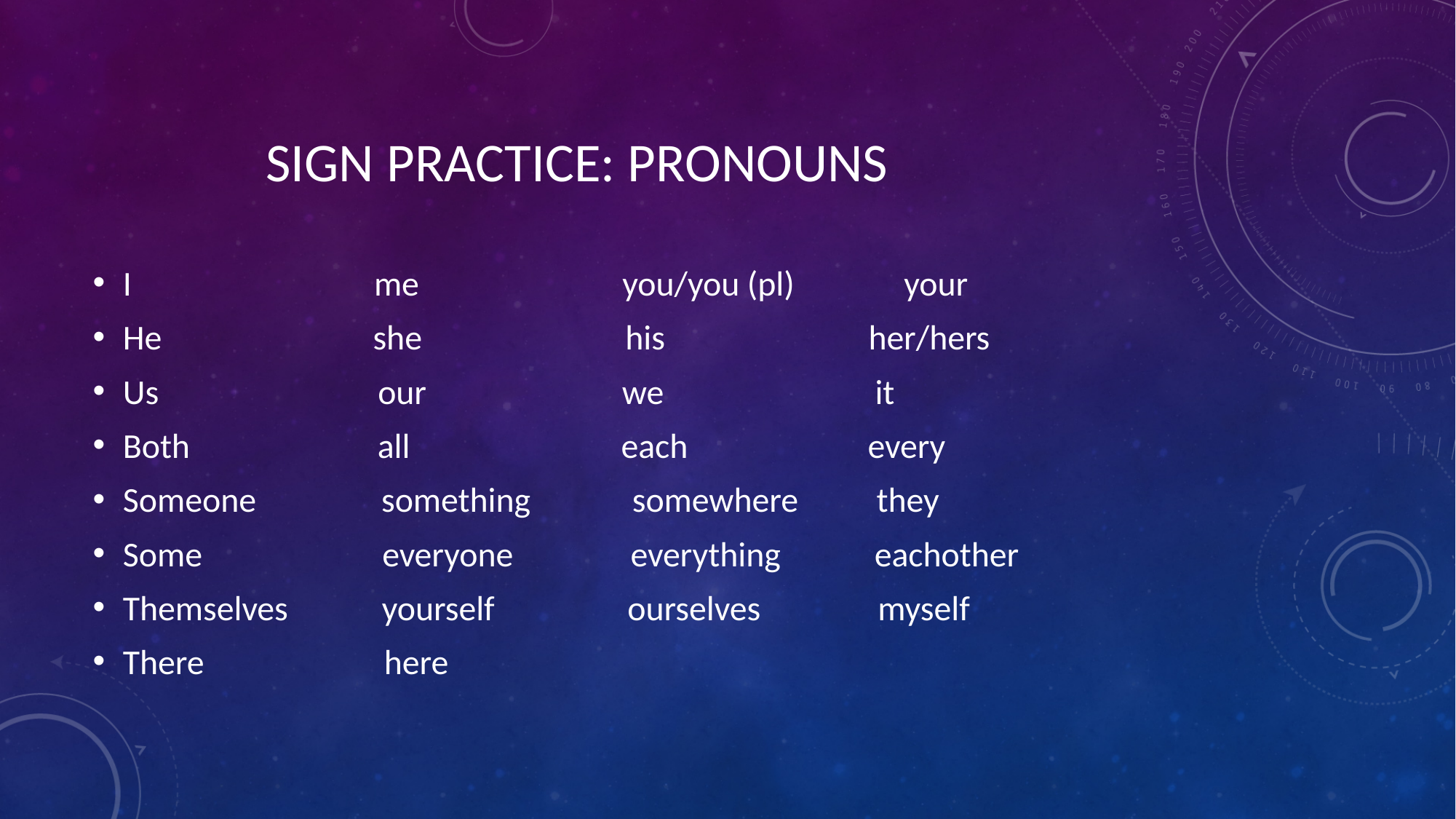

# Sign practice: pronouns
I                               me                          you/you (pl)              your
He                           she                          his                          her/hers
Us                            our                         we                           it
Both                        all                           each                       every
Someone                something             somewhere          they
Some                       everyone               everything            eachother
Themselves            yourself                 ourselves               myself
There                       here